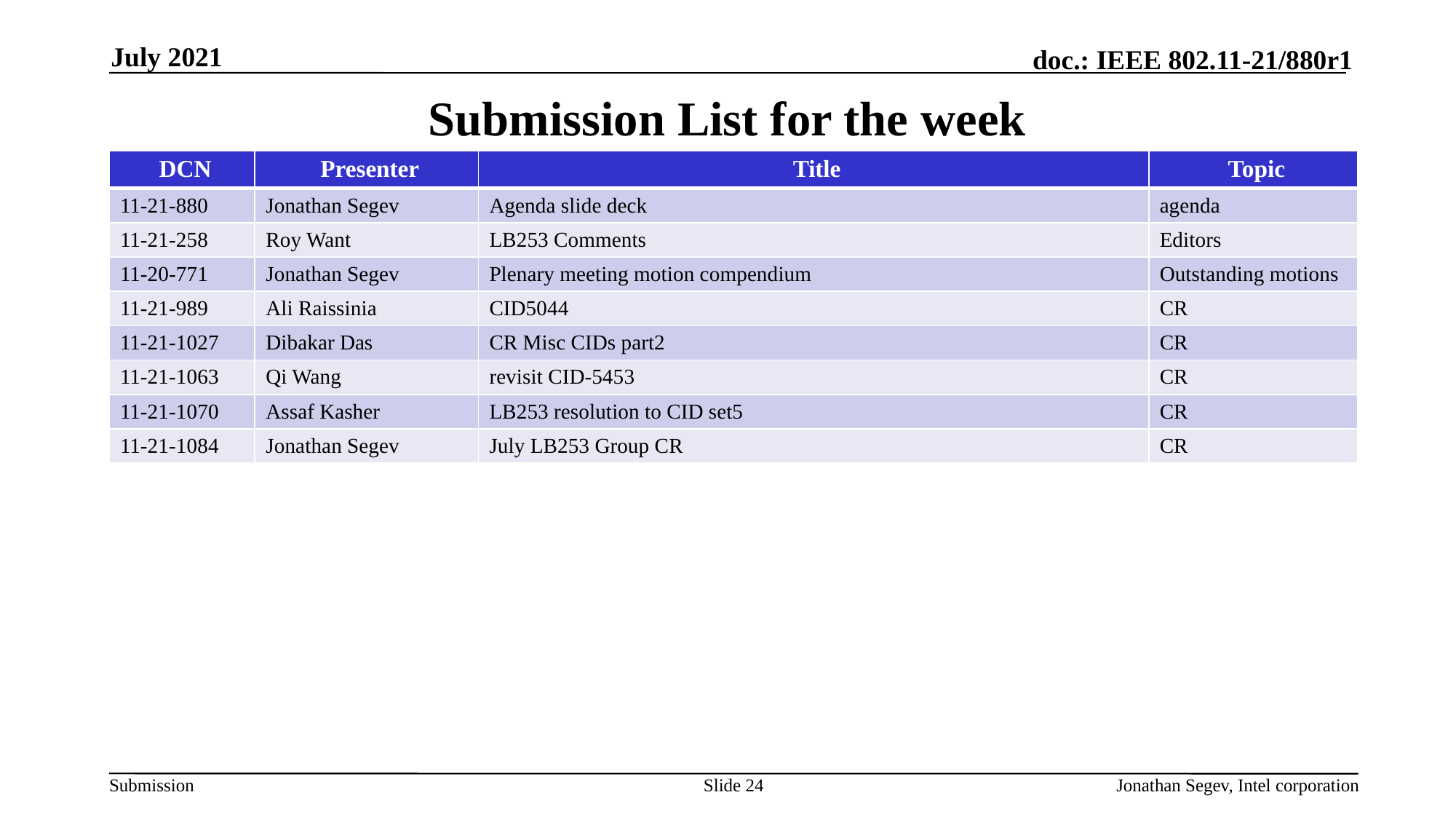

July 2021
# Submission List for the week
| DCN | Presenter | Title | Topic |
| --- | --- | --- | --- |
| 11-21-880 | Jonathan Segev | Agenda slide deck | agenda |
| 11-21-258 | Roy Want | LB253 Comments | Editors |
| 11-20-771 | Jonathan Segev | Plenary meeting motion compendium | Outstanding motions |
| 11-21-989 | Ali Raissinia | CID5044 | CR |
| 11-21-1027 | Dibakar Das | CR Misc CIDs part2 | CR |
| 11-21-1063 | Qi Wang | revisit CID-5453 | CR |
| 11-21-1070 | Assaf Kasher | LB253 resolution to CID set5 | CR |
| 11-21-1084 | Jonathan Segev | July LB253 Group CR | CR |
Slide 24
Jonathan Segev, Intel corporation